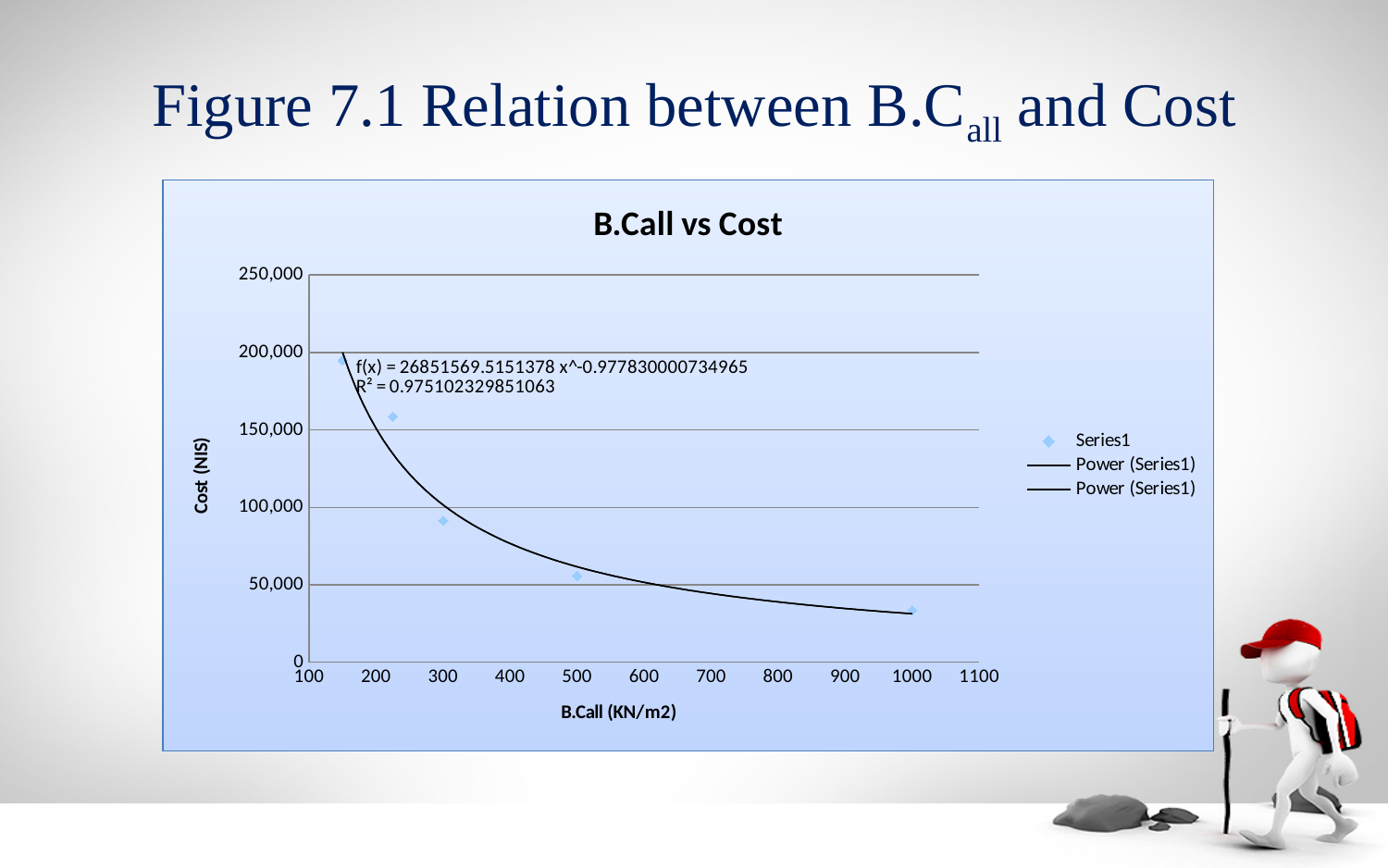

# Figure 7.1 Relation between B.Call and Cost

### Chart: B.Call vs Cost

| Category |  |
|---|---|